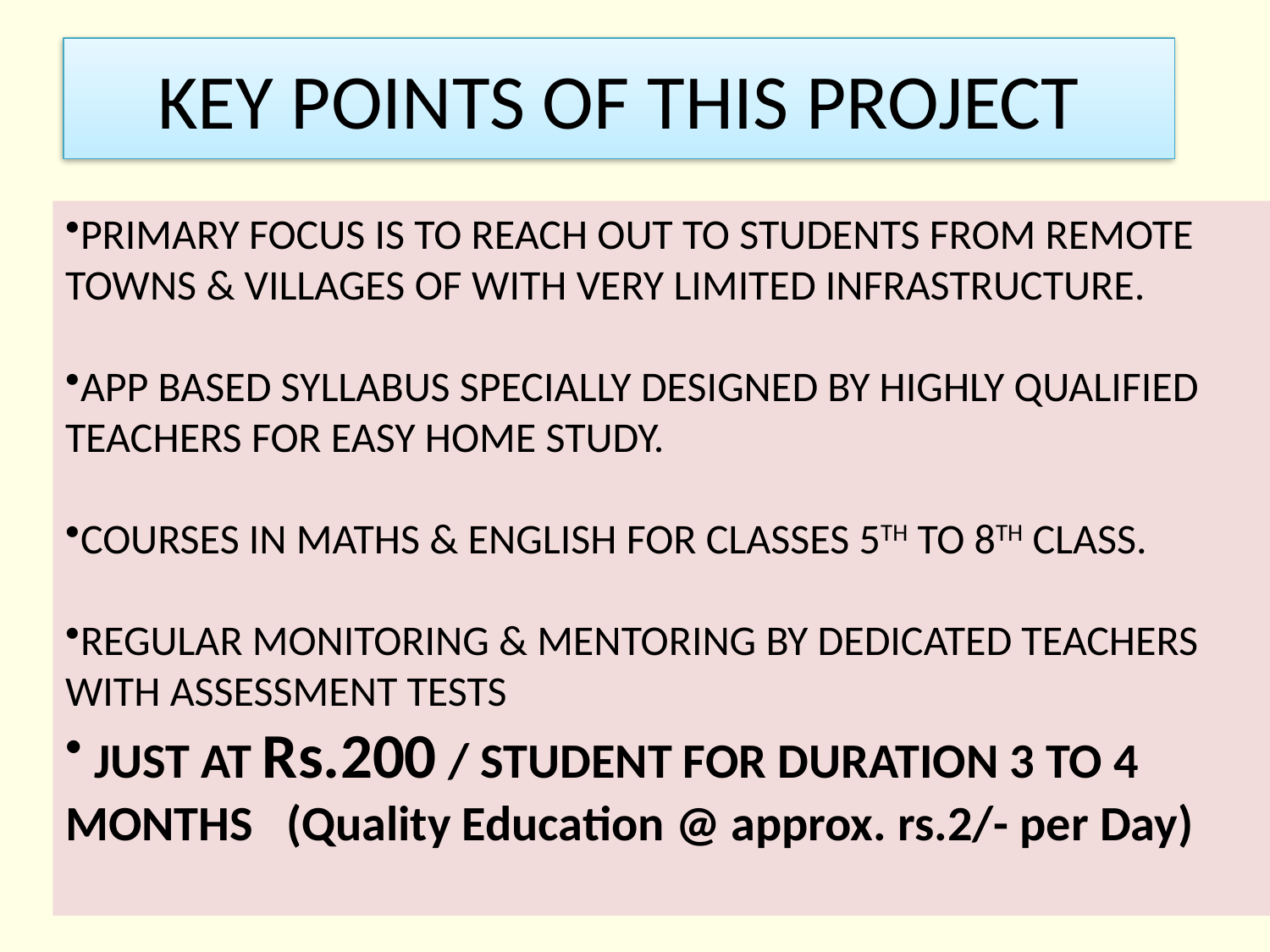

# KEY POINTS OF THIS PROJECT
PRIMARY FOCUS IS TO REACH OUT TO STUDENTS FROM REMOTE TOWNS & VILLAGES OF WITH VERY LIMITED INFRASTRUCTURE.

APP BASED SYLLABUS SPECIALLY DESIGNED BY HIGHLY QUALIFIED TEACHERS FOR EASY HOME STUDY.

COURSES IN MATHS & ENGLISH FOR CLASSES 5TH TO 8TH CLASS.

REGULAR MONITORING & MENTORING BY DEDICATED TEACHERS WITH ASSESSMENT TESTS
 JUST AT Rs.200 / STUDENT FOR DURATION 3 TO 4 MONTHS   (Quality Education @ approx. rs.2/- per Day)